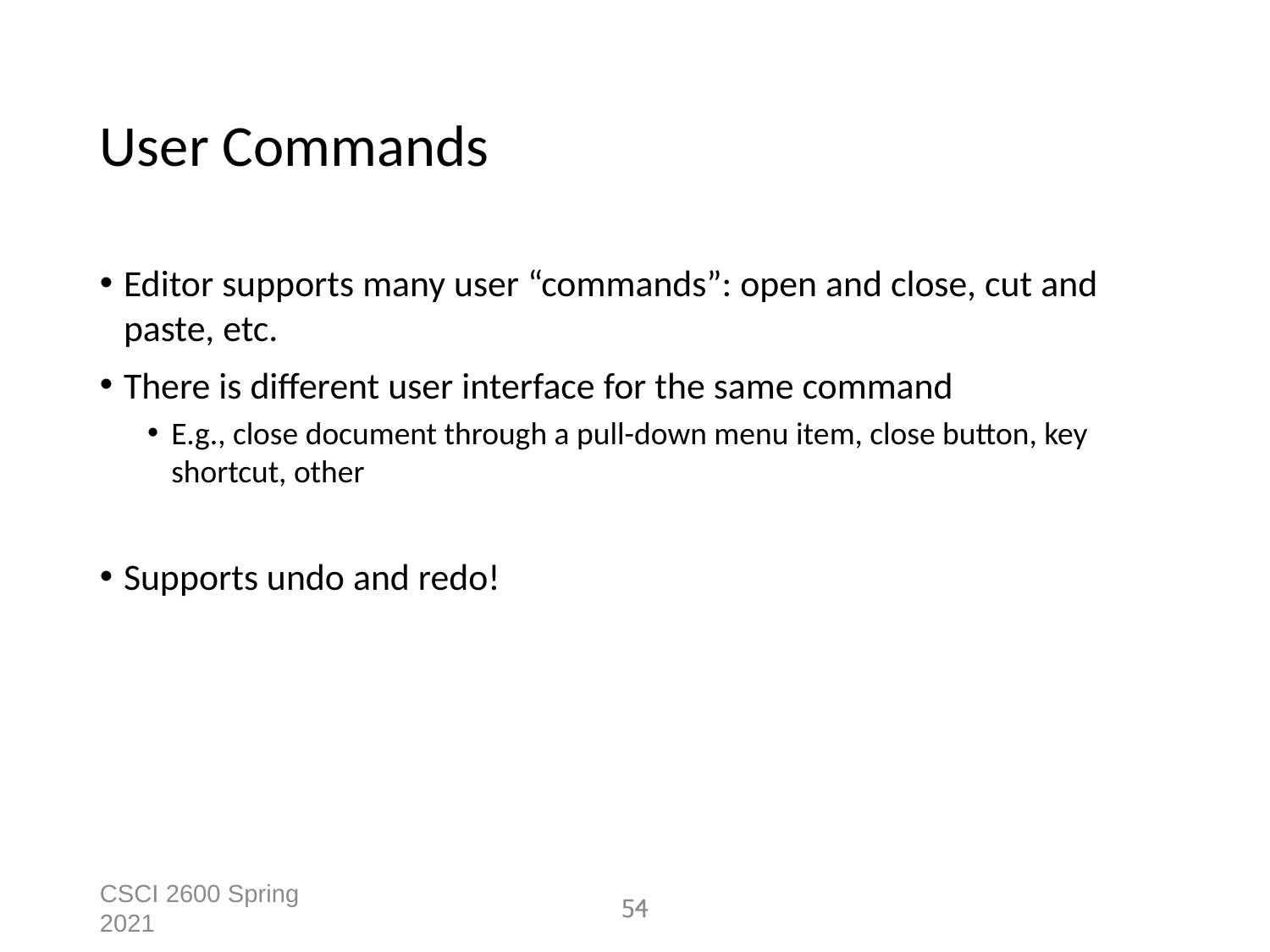

User Commands
Editor supports many user “commands”: open and close, cut and paste, etc.
There is different user interface for the same command
E.g., close document through a pull-down menu item, close button, key shortcut, other

Supports undo and redo!

CSCI 2600 Spring 2021
54